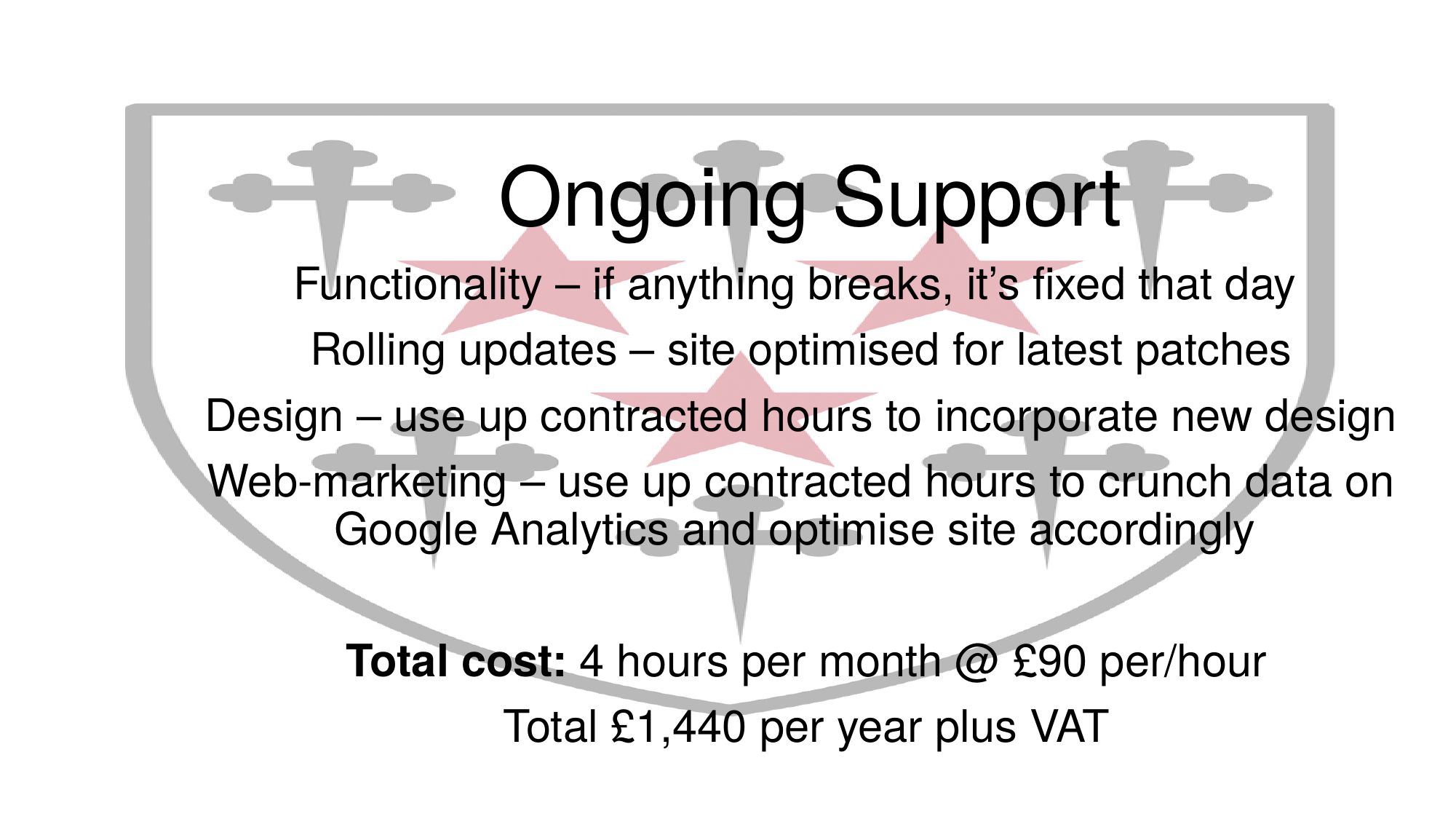

Ongoing Support
Functionality – if anything breaks, it’s fixed that day
Rolling updates – site optimised for latest patches
Design – use up contracted hours to incorporate new design
Web-marketing – use up contracted hours to crunch data on Google Analytics and optimise site accordingly

Total cost: 4 hours per month @ £90 per/hour
Total £1,440 per year plus VAT